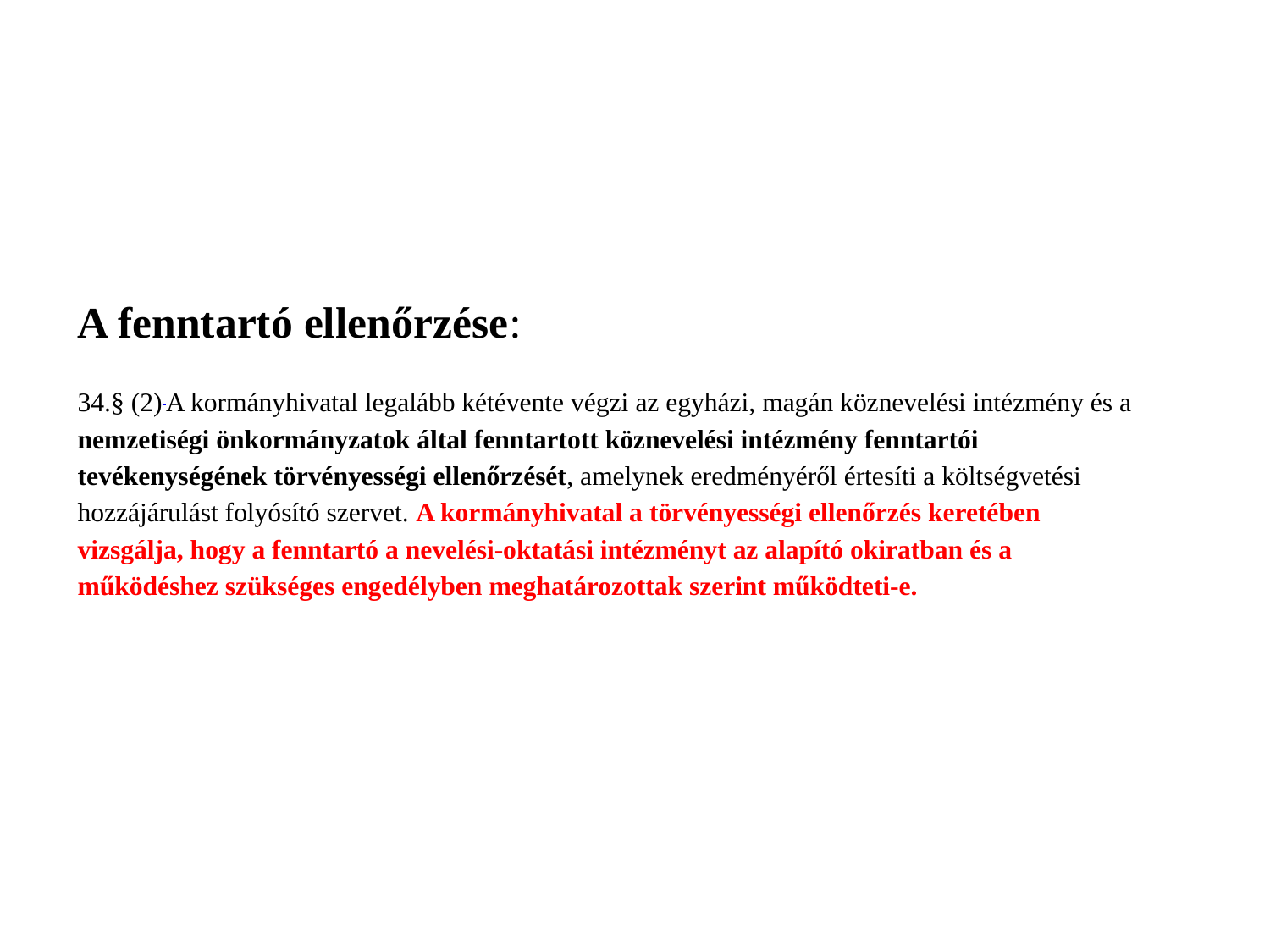

# A fenntartó ellenőrzése: 34.§ (2) A kormányhivatal legalább kétévente végzi az egyházi, magán köznevelési intézmény és a nemzetiségi önkormányzatok által fenntartott köznevelési intézmény fenntartói tevékenységének törvényességi ellenőrzését, amelynek eredményéről értesíti a költségvetési hozzájárulást folyósító szervet. A kormányhivatal a törvényességi ellenőrzés keretében vizsgálja, hogy a fenntartó a nevelési-oktatási intézményt az alapító okiratban és a működéshez szükséges engedélyben meghatározottak szerint működteti-e.